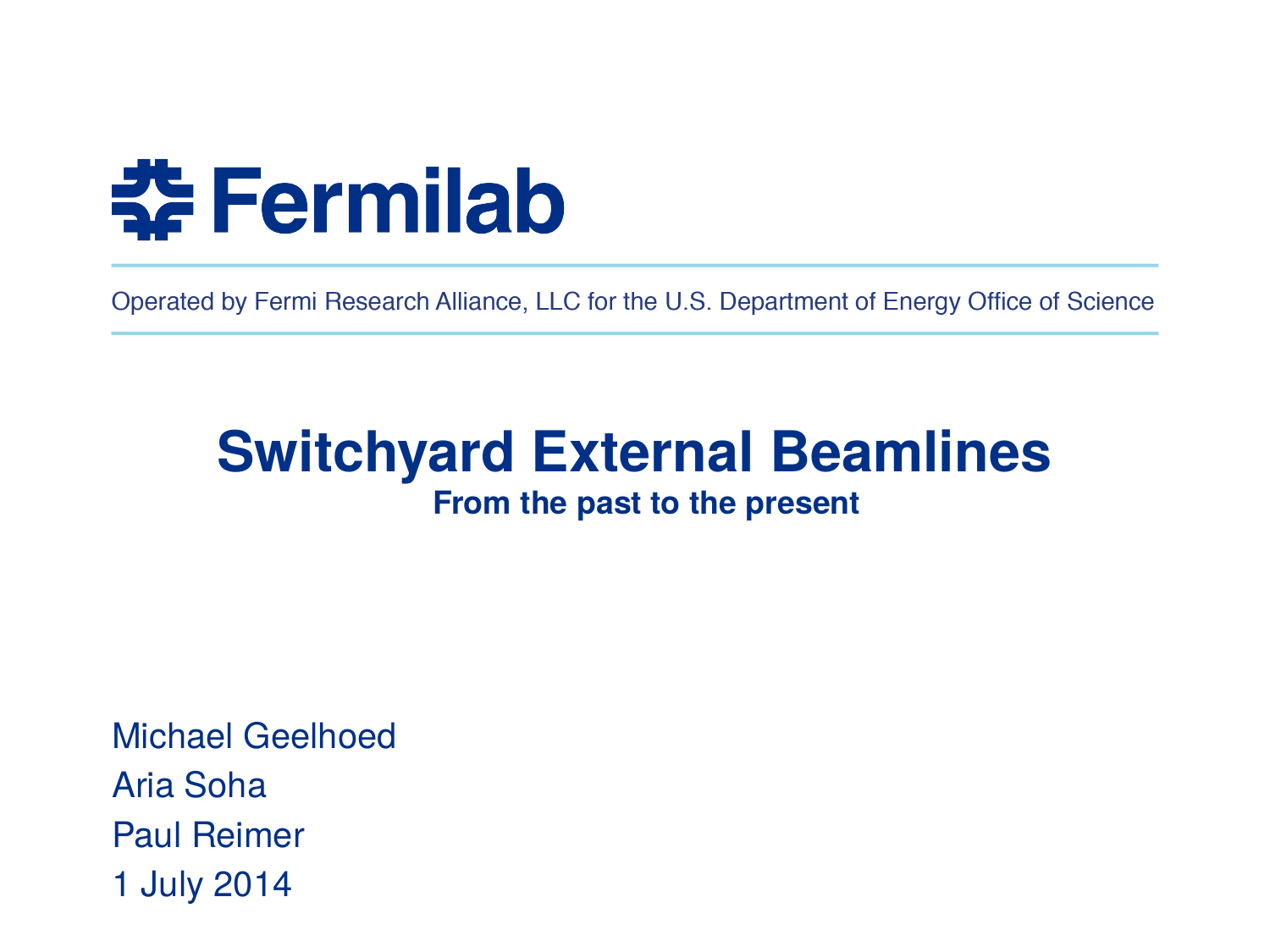

# Switchyard External Beamlines  From the past to the present
Michael Geelhoed
Aria Soha
Paul Reimer
1 July 2014